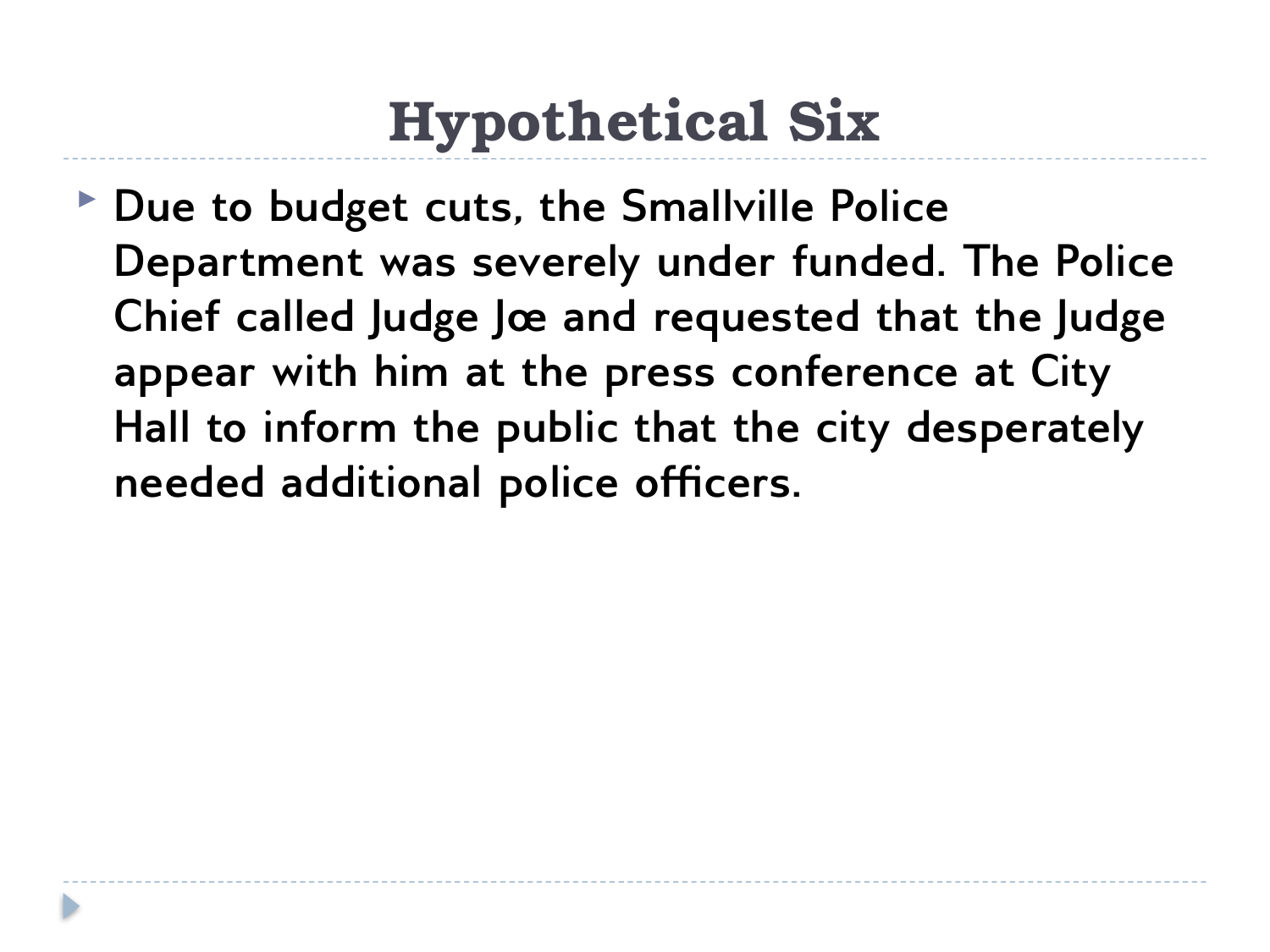

# Hypothetical Six
Due to budget cuts, the Smallville Police Department was severely under funded. The Police Chief called Judge Joe and requested that the Judge appear with him at the press conference at City Hall to inform the public that the city desperately needed additional police officers.